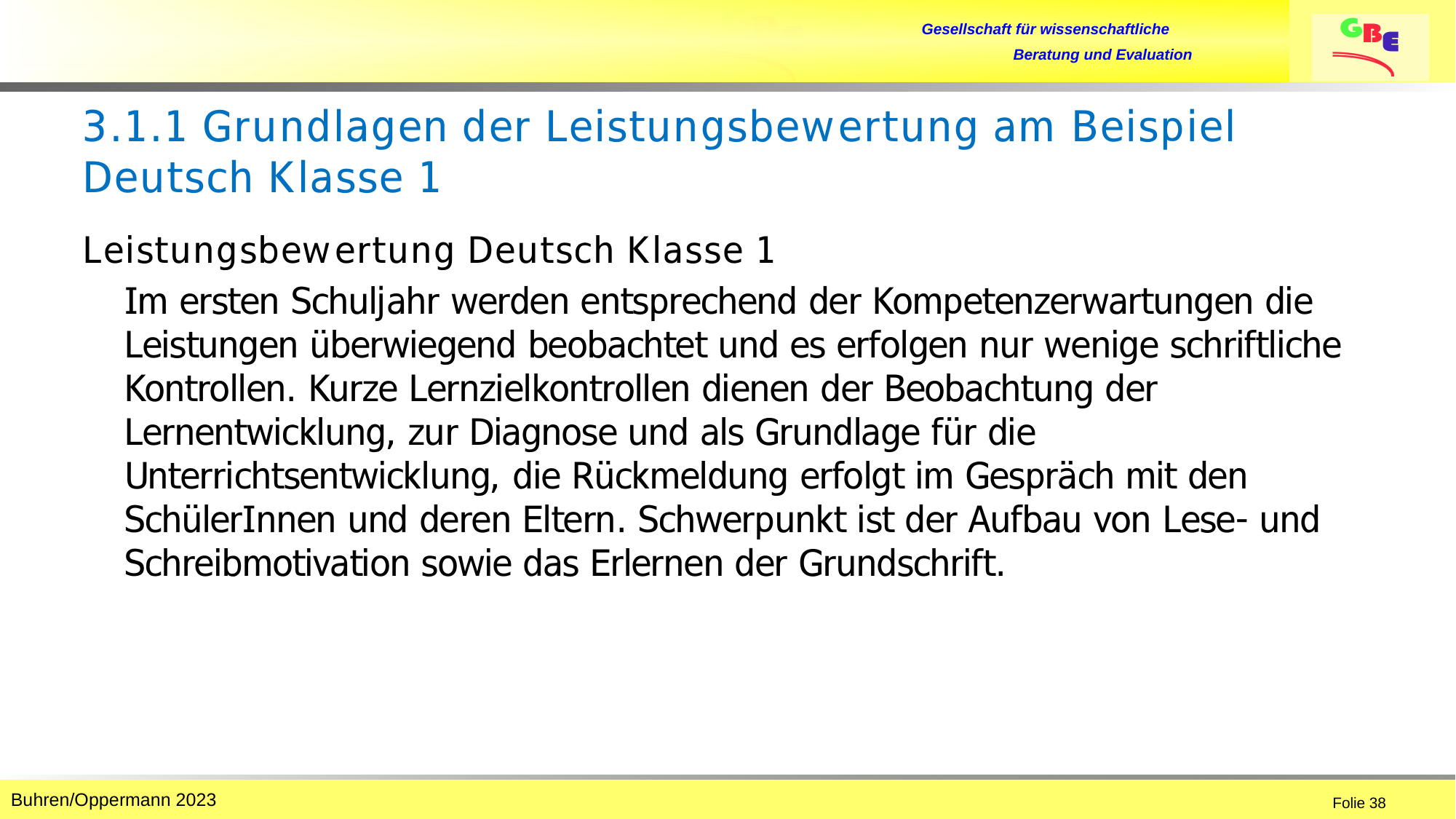

# 3.1.1 Grundlagen der Leistungsbewertung am Beispiel Deutsch Klasse 1
Leistungsbewertung Deutsch Klasse 1
	Im ersten Schuljahr werden entsprechend der Kompetenzerwartungen die Leistungen überwiegend beobachtet und es erfolgen nur wenige schriftliche Kontrollen. Kurze Lernzielkontrollen dienen der Beobachtung der Lernentwicklung, zur Diagnose und als Grundlage für die Unterrichtsentwicklung, die Rückmeldung erfolgt im Gespräch mit den SchülerInnen und deren Eltern. Schwerpunkt ist der Aufbau von Lese- und Schreibmotivation sowie das Erlernen der Grundschrift.